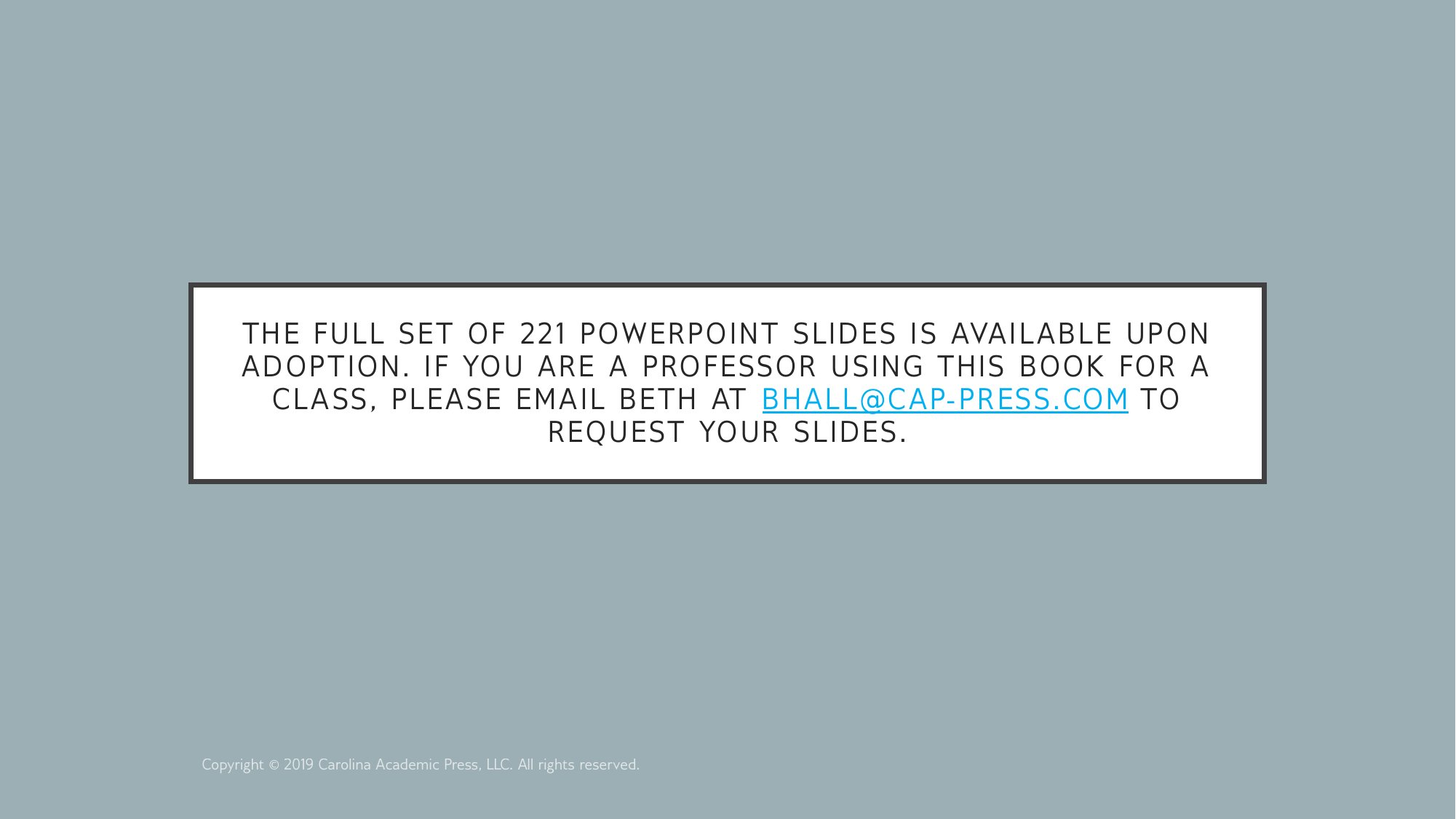

# The full set of 221 PowerPoint slides is available upon adoption. If you are a professor using this book for a class, please email beth at bhall@cap-press.com to request your slides.

Copyright © 2019 Carolina Academic Press, LLC. All rights reserved.